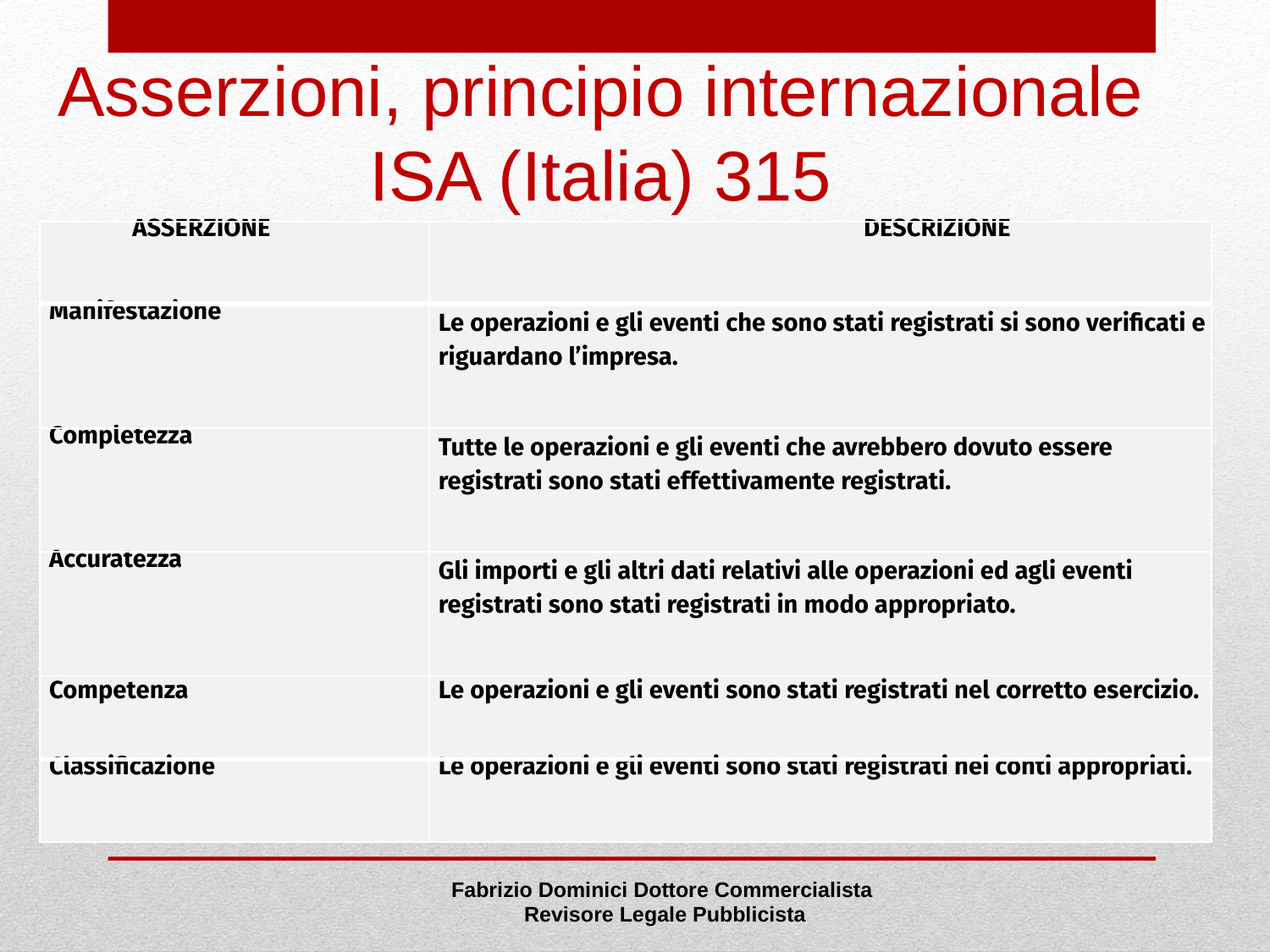

# Asserzioni, principio internazionale ISA (Italia) 315
| ASSERZIONE | DESCRIZIONE |
| --- | --- |
| Manifestazione | Le operazioni e gli eventi che sono stati registrati si sono verificati e riguardano l’impresa. |
| Completezza | Tutte le operazioni e gli eventi che avrebbero dovuto essere registrati sono stati effettivamente registrati. |
| Accuratezza | Gli importi e gli altri dati relativi alle operazioni ed agli eventi registrati sono stati registrati in modo appropriato. |
| Competenza | Le operazioni e gli eventi sono stati registrati nel corretto esercizio. |
| Classificazione | Le operazioni e gli eventi sono stati registrati nei conti appropriati. |
Fabrizio Dominici Dottore Commercialista
 Revisore Legale Pubblicista